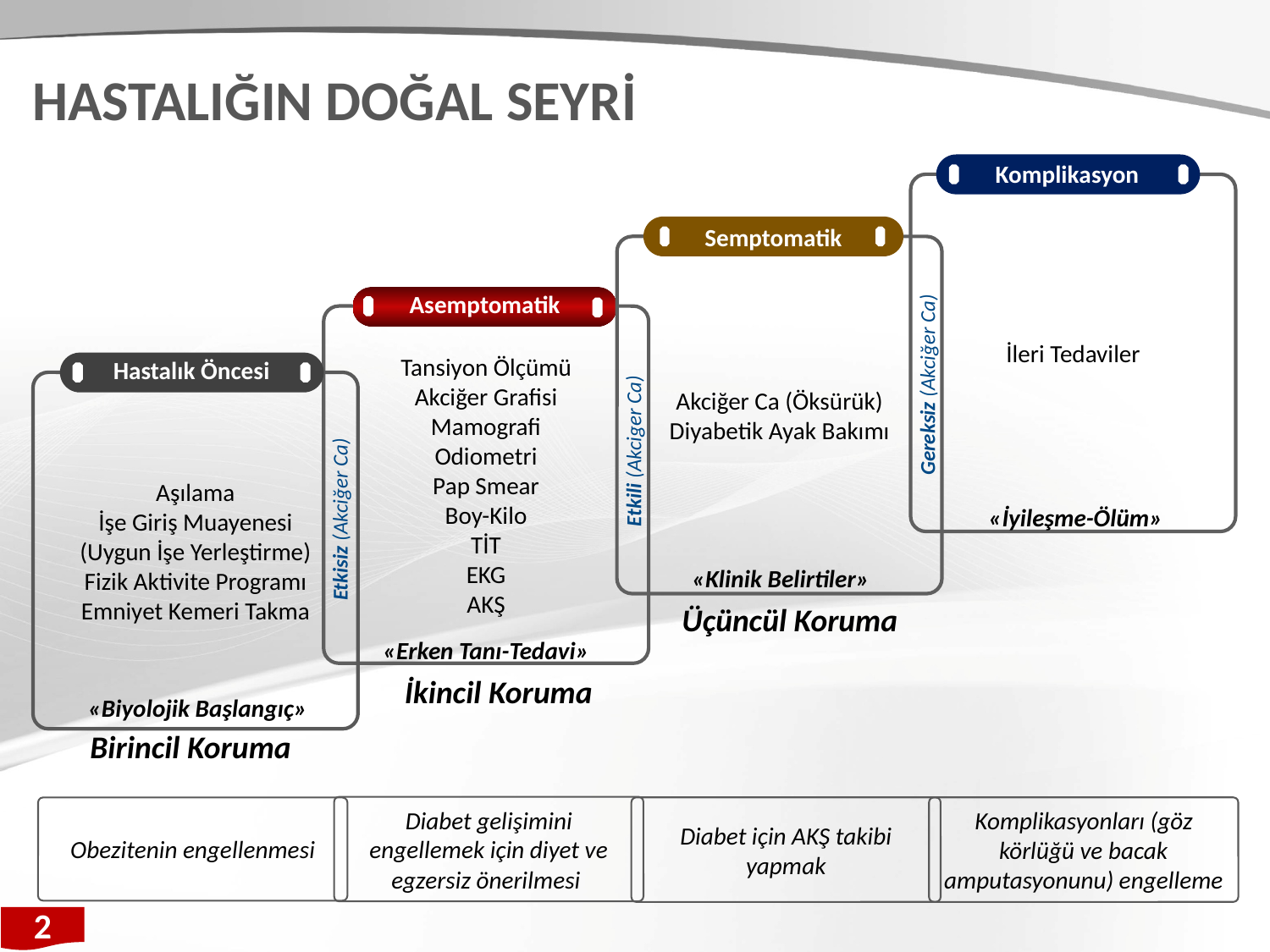

HASTALIĞIN DOĞAL SEYRİ
Komplikasyon

İleri Tedaviler
Semptomatik
Semptomatik

Akciğer Ca (Öksürük)
Diyabetik Ayak Bakımı

Asemptomatik

Tansiyon Ölçümü
Akciğer Grafisi
Mamografi
Odiometri
Pap Smear
Boy-Kilo
TİT
EKG
AKŞ
Hastalık Öncesi

Aşılama
İşe Giriş Muayenesi
(Uygun İşe Yerleştirme)
Fizik Aktivite Programı
Emniyet Kemeri Takma
Gereksiz (Akciğer Ca)
Etkili (Akciger Ca)
«İyileşme-Ölüm»
Etkisiz (Akciğer Ca)
«Klinik Belirtiler»
Üçüncül Koruma
«Erken Tanı-Tedavi»
İkincil Koruma
«Biyolojik Başlangıç»
Birincil Koruma
Diabet gelişimini engellemek için diyet ve egzersiz önerilmesi
Diabet için AKŞ takibi yapmak
Komplikasyonları (göz körlüğü ve bacak amputasyonunu) engelleme
Obezitenin engellenmesi
2